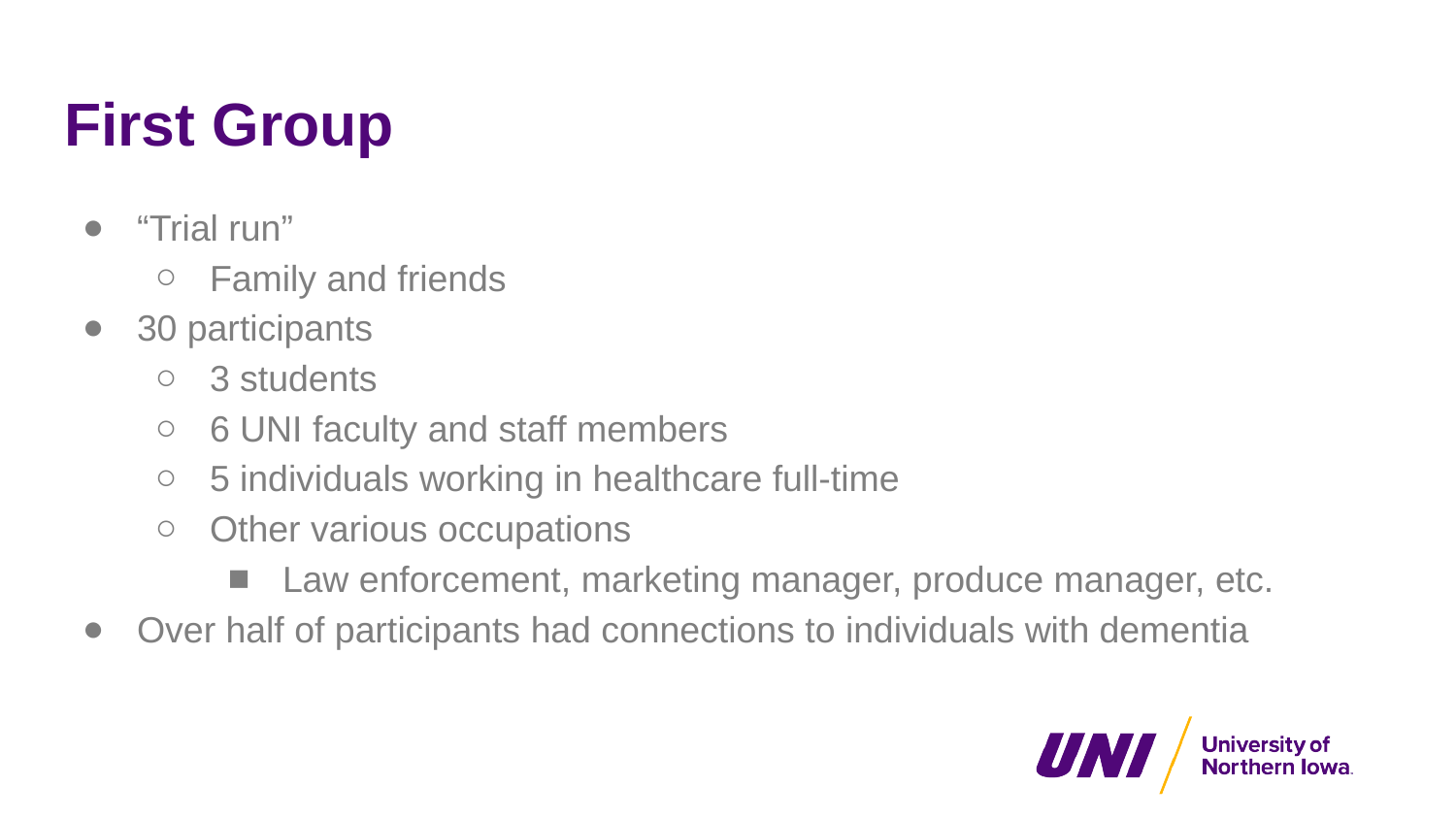

# First Group
“Trial run”
Family and friends
30 participants
3 students
6 UNI faculty and staff members
5 individuals working in healthcare full-time
Other various occupations
Law enforcement, marketing manager, produce manager, etc.
Over half of participants had connections to individuals with dementia